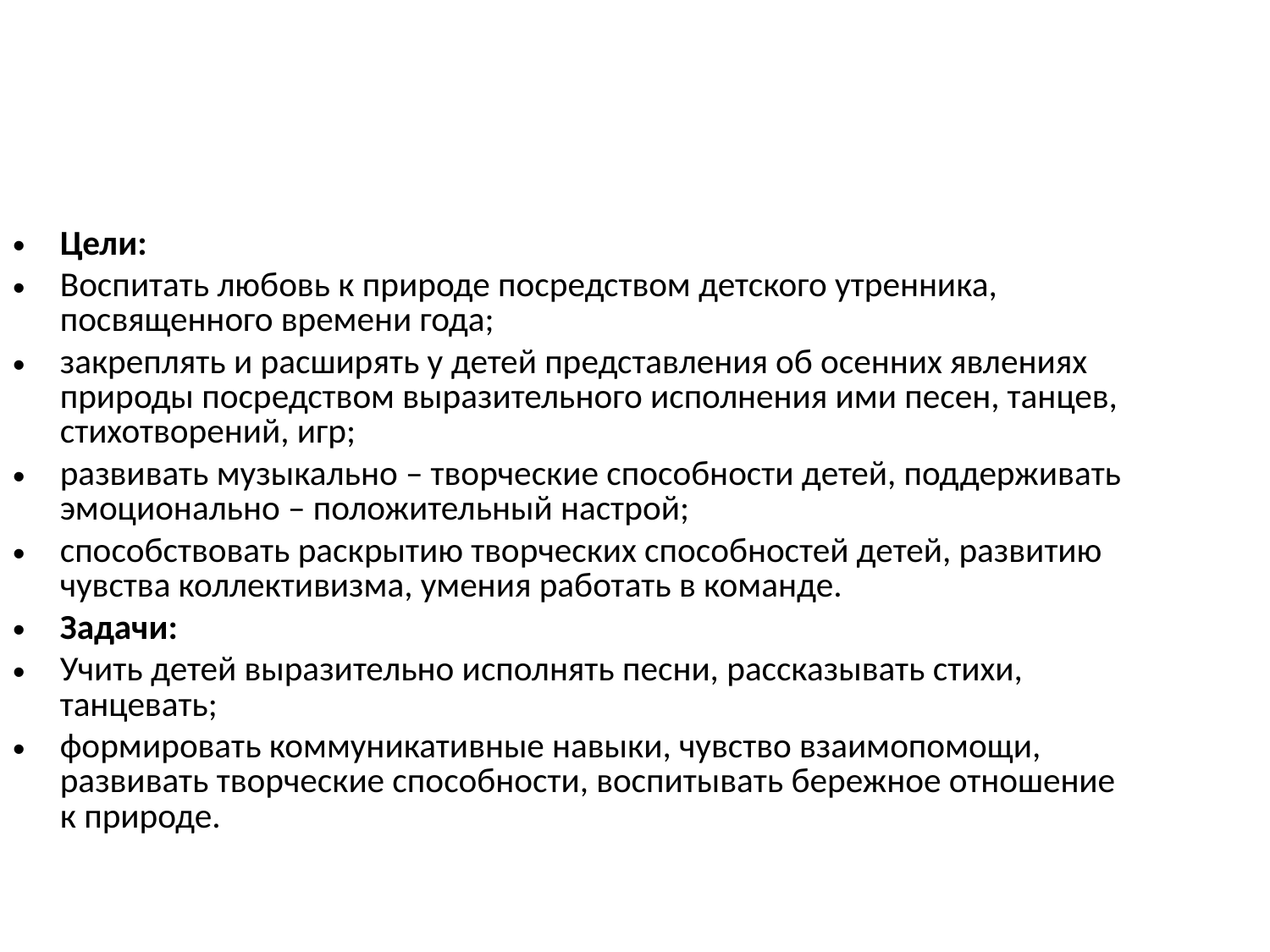

Цели:
Воспитать любовь к природе посредством детского утренника, посвященного времени года;
закреплять и расширять у детей представления об осенних явлениях природы посредством выразительного исполнения ими песен, танцев, стихотворений, игр;
развивать музыкально – творческие способности детей, поддерживать эмоционально – положительный настрой;
способствовать раскрытию творческих способностей детей, развитию чувства коллективизма, умения работать в команде.
Задачи:
Учить детей выразительно исполнять песни, рассказывать стихи, танцевать;
формировать коммуникативные навыки, чувство взаимопомощи, развивать творческие способности, воспитывать бережное отношение к природе.